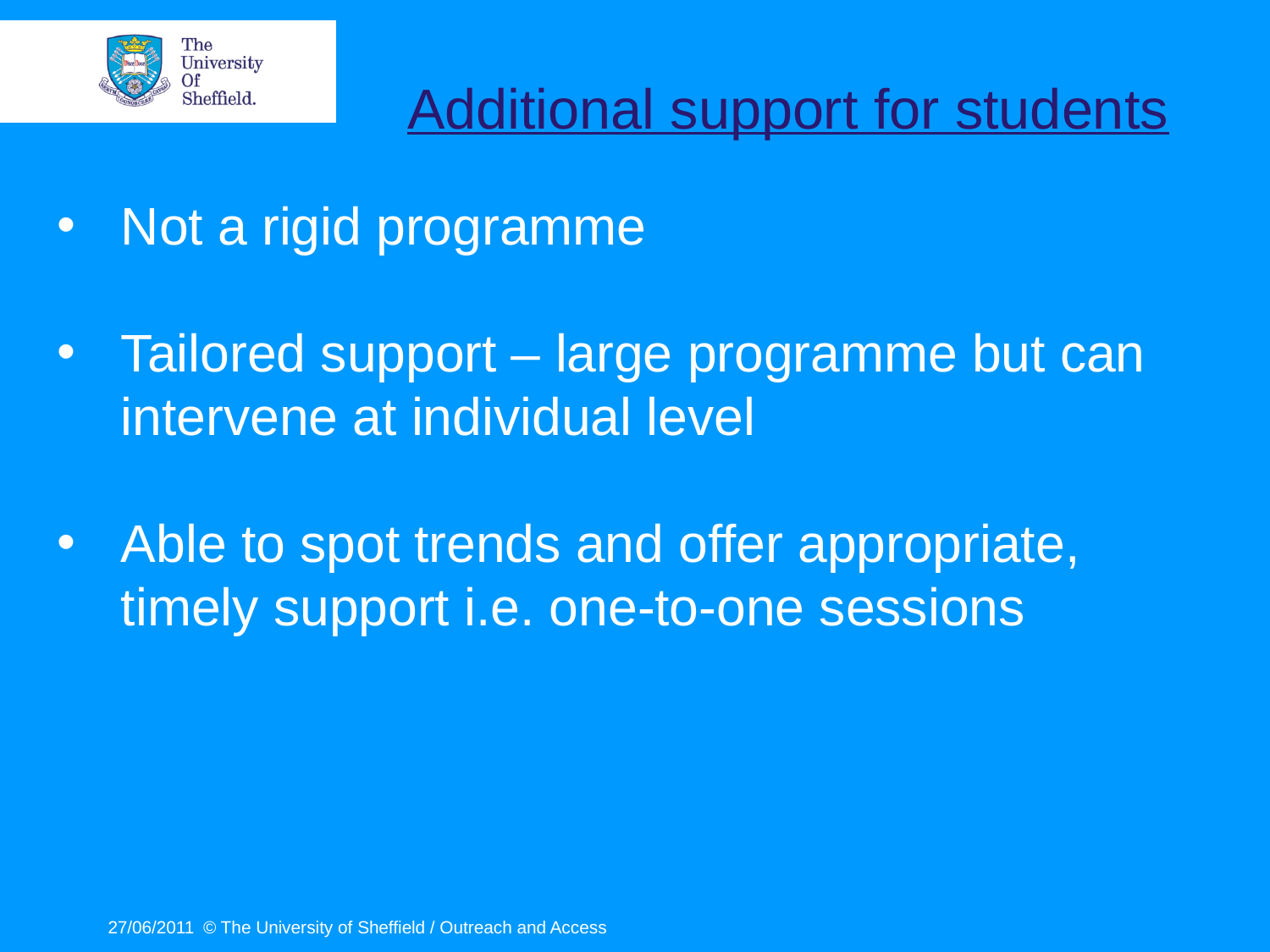

Additional support for students
Not a rigid programme

Tailored support – large programme but can intervene at individual level

Able to spot trends and offer appropriate, timely support i.e. one-to-one sessions
27/06/2011
© The University of Sheffield / Outreach and Access